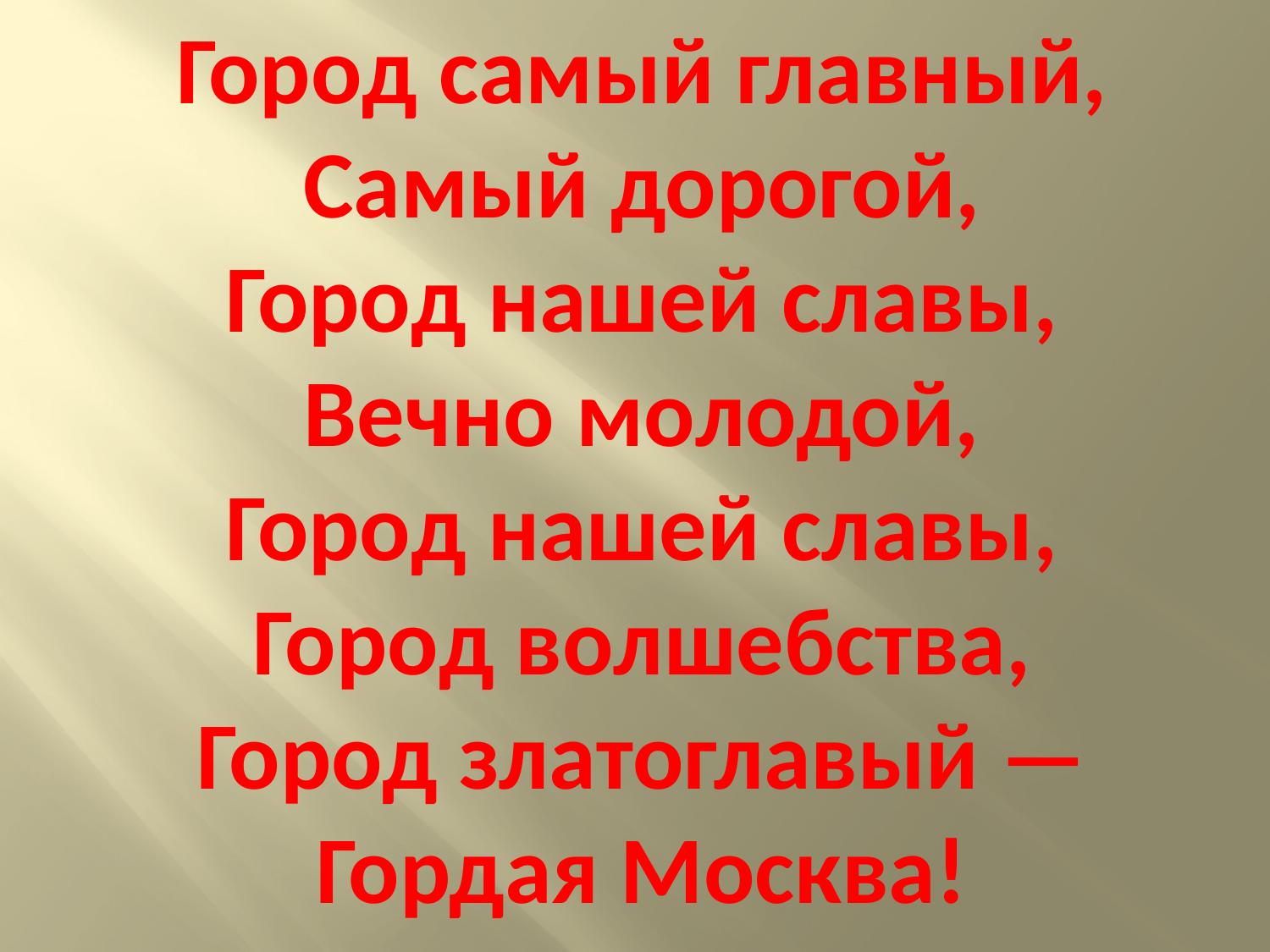

# Город самый главный, Самый дорогой, Город нашей славы, Вечно молодой, Город нашей славы, Город волшебства, Город златоглавый — Гордая Москва!